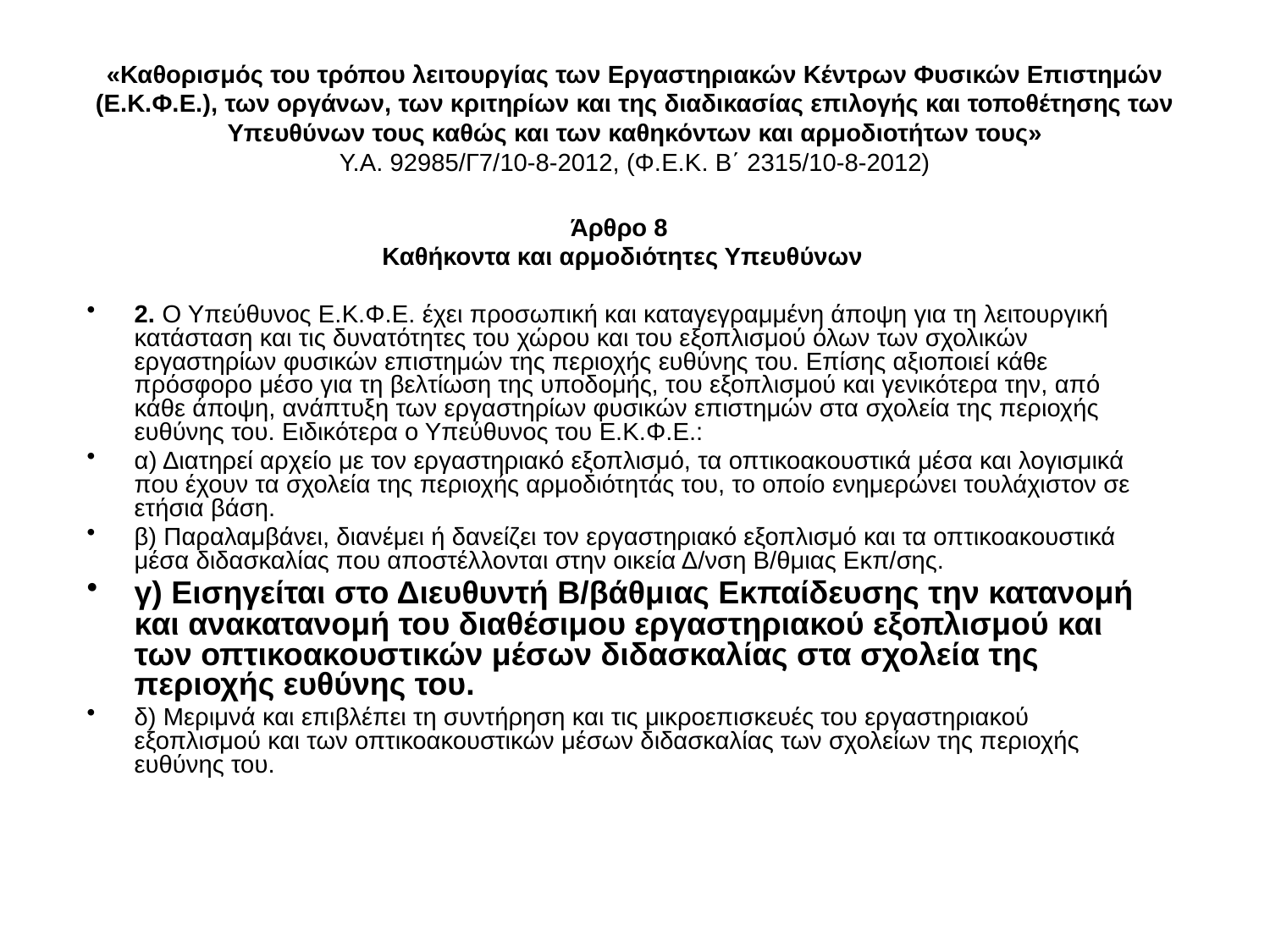

# «Καθορισμός του τρόπου λειτουργίας των Εργαστηριακών Κέντρων Φυσικών Επιστημών (Ε.Κ.Φ.Ε.), των οργάνων, των κριτηρίων και της διαδικασίας επιλογής και τοποθέτησης των Υπευθύνων τους καθώς και των καθηκόντων και αρμοδιοτήτων τους» Υ.Α. 92985/Γ7/10-8-2012, (Φ.Ε.Κ. Β΄ 2315/10-8-2012)
Άρθρο 8
 Καθήκοντα και αρμοδιότητες Υπευθύνων

2. Ο Υπεύθυνος Ε.Κ.Φ.Ε. έχει προσωπική και καταγεγραμμένη άποψη για τη λειτουργική κατάσταση και τις δυνατότητες του χώρου και του εξοπλισμού όλων των σχολικών εργαστηρίων φυσικών επιστημών της περιοχής ευθύνης του. Επίσης αξιοποιεί κάθε πρόσφορο μέσο για τη βελτίωση της υποδομής, του εξοπλισμού και γενικότερα την, από κάθε άποψη, ανάπτυξη των εργαστηρίων φυσικών επιστημών στα σχολεία της περιοχής ευθύνης του. Ειδικότερα ο Υπεύθυνος του Ε.Κ.Φ.Ε.:
α) Διατηρεί αρχείο με τον εργαστηριακό εξοπλισμό, τα οπτικοακουστικά μέσα και λογισμικά που έχουν τα σχολεία της περιοχής αρμοδιότητάς του, το οποίο ενημερώνει τουλάχιστον σε ετήσια βάση.
β) Παραλαμβάνει, διανέμει ή δανείζει τον εργαστηριακό εξοπλισμό και τα οπτικοακουστικά μέσα διδασκαλίας που αποστέλλονται στην οικεία Δ/νση Β/θμιας Εκπ/σης.
γ) Εισηγείται στο Διευθυντή Β/βάθμιας Εκπαίδευσης την κατανομή και ανακατανομή του διαθέσιμου εργαστηριακού εξοπλισμού και των οπτικοακουστικών μέσων διδασκαλίας στα σχολεία της περιοχής ευθύνης του.
δ) Μεριμνά και επιβλέπει τη συντήρηση και τις μικροεπισκευές του εργαστηριακού εξοπλισμού και των οπτικοακουστικών μέσων διδασκαλίας των σχολείων της περιοχής ευθύνης του.